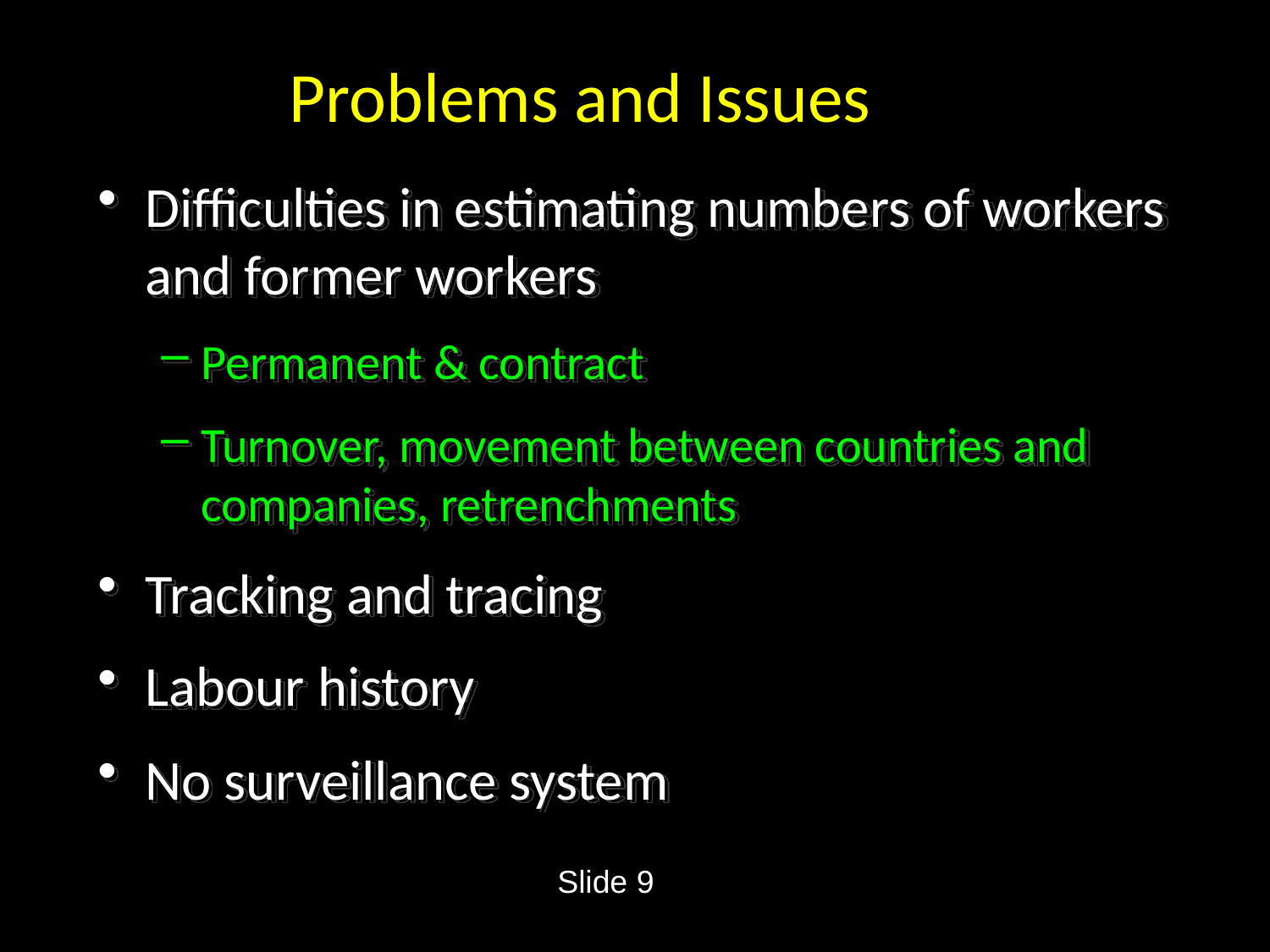

Problems and Issues
Difficulties in estimating numbers of workers and former workers
Permanent & contract
Turnover, movement between countries and companies, retrenchments
Tracking and tracing
Labour history
No surveillance system
Slide 9
Slide 9